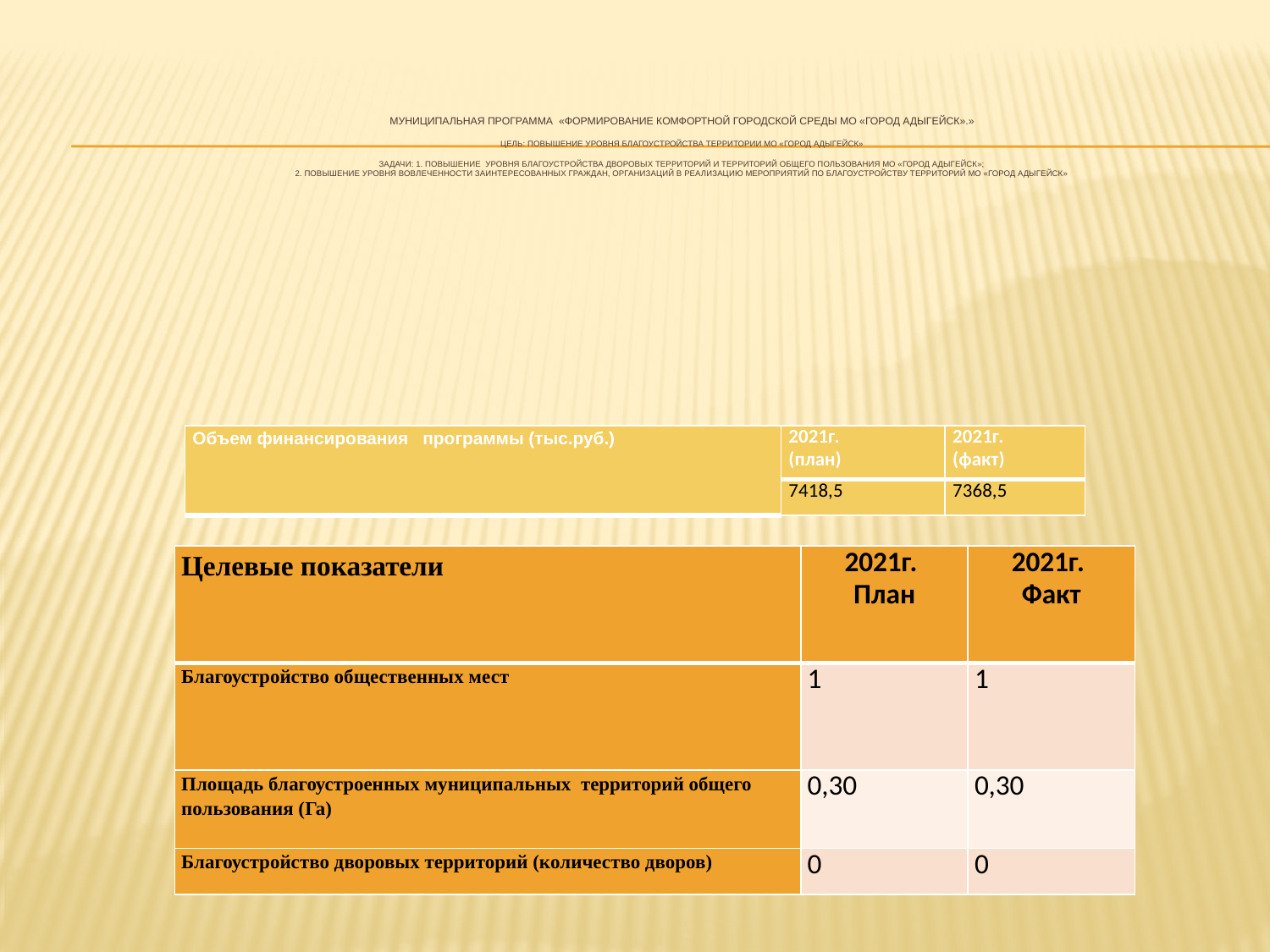

# Муниципальная программа  «Формирование комфортной городской среды МО «Город Адыгейск».» Цель: Повышение уровня благоустройства территории МО «Город Адыгейск» Задачи: 1. Повышение  уровня благоустройства дворовых территорий и территорий общего пользования МО «Город Адыгейск»; 2. Повышение уровня вовлеченности заинтересованных граждан, организаций в реализацию мероприятий по благоустройству территорий МО «Город Адыгейск»
| Объем финансирования программы (тыс.руб.) | 2021г. (план) | 2021г. (факт) |
| --- | --- | --- |
|  | 7418,5 | 7368,5 |
| Целевые показатели | 2021г. План | 2021г. Факт |
| --- | --- | --- |
| Благоустройство общественных мест | 1 | 1 |
| Площадь благоустроенных муниципальных территорий общего пользования (Га) | 0,30 | 0,30 |
| Благоустройство дворовых территорий (количество дворов) | 0 | 0 |